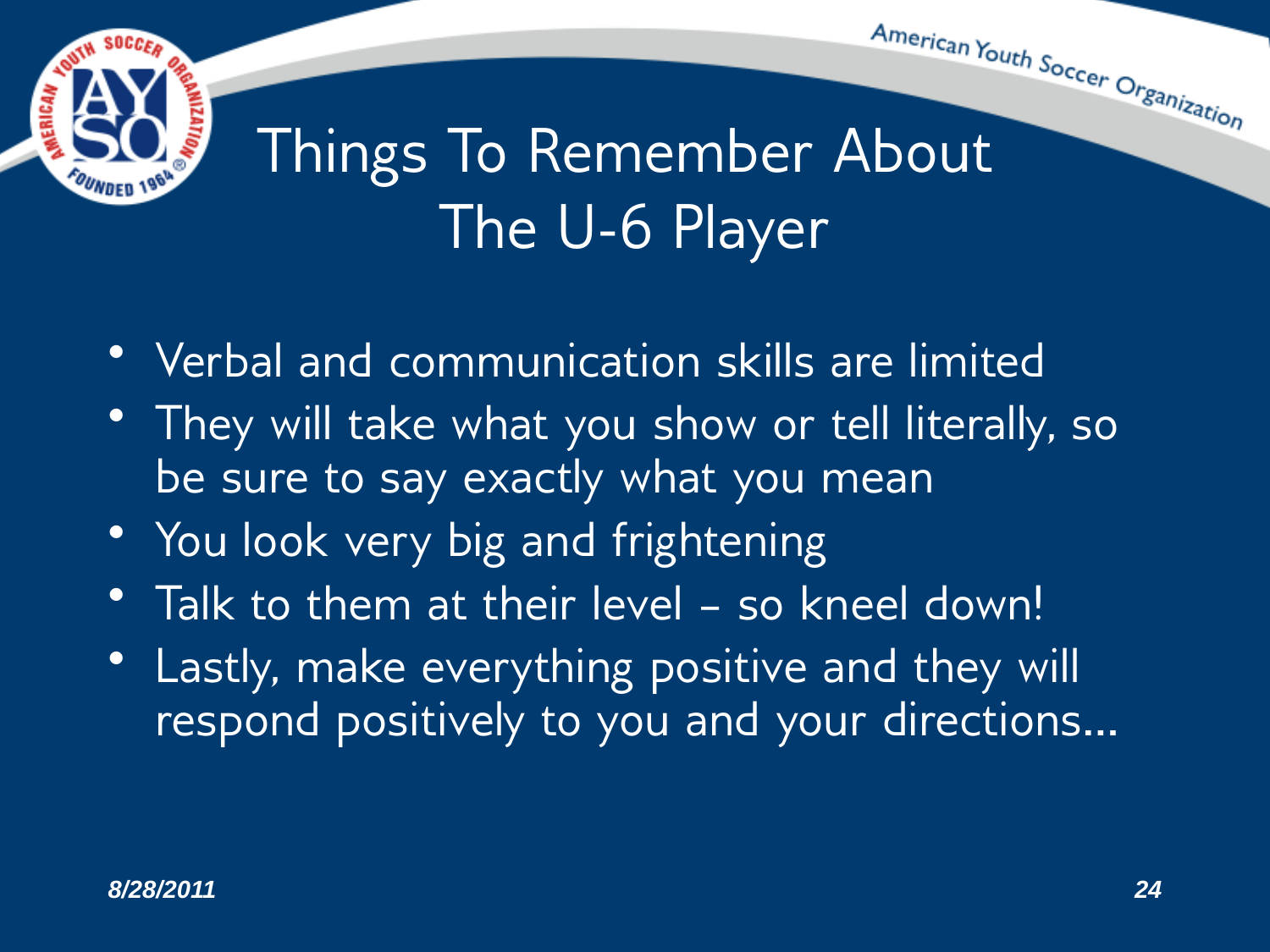

# Things To Remember About The U-6 Player
Verbal and communication skills are limited
They will take what you show or tell literally, so be sure to say exactly what you mean
You look very big and frightening
Talk to them at their level – so kneel down!
Lastly, make everything positive and they will respond positively to you and your directions…

8/28/2011
24